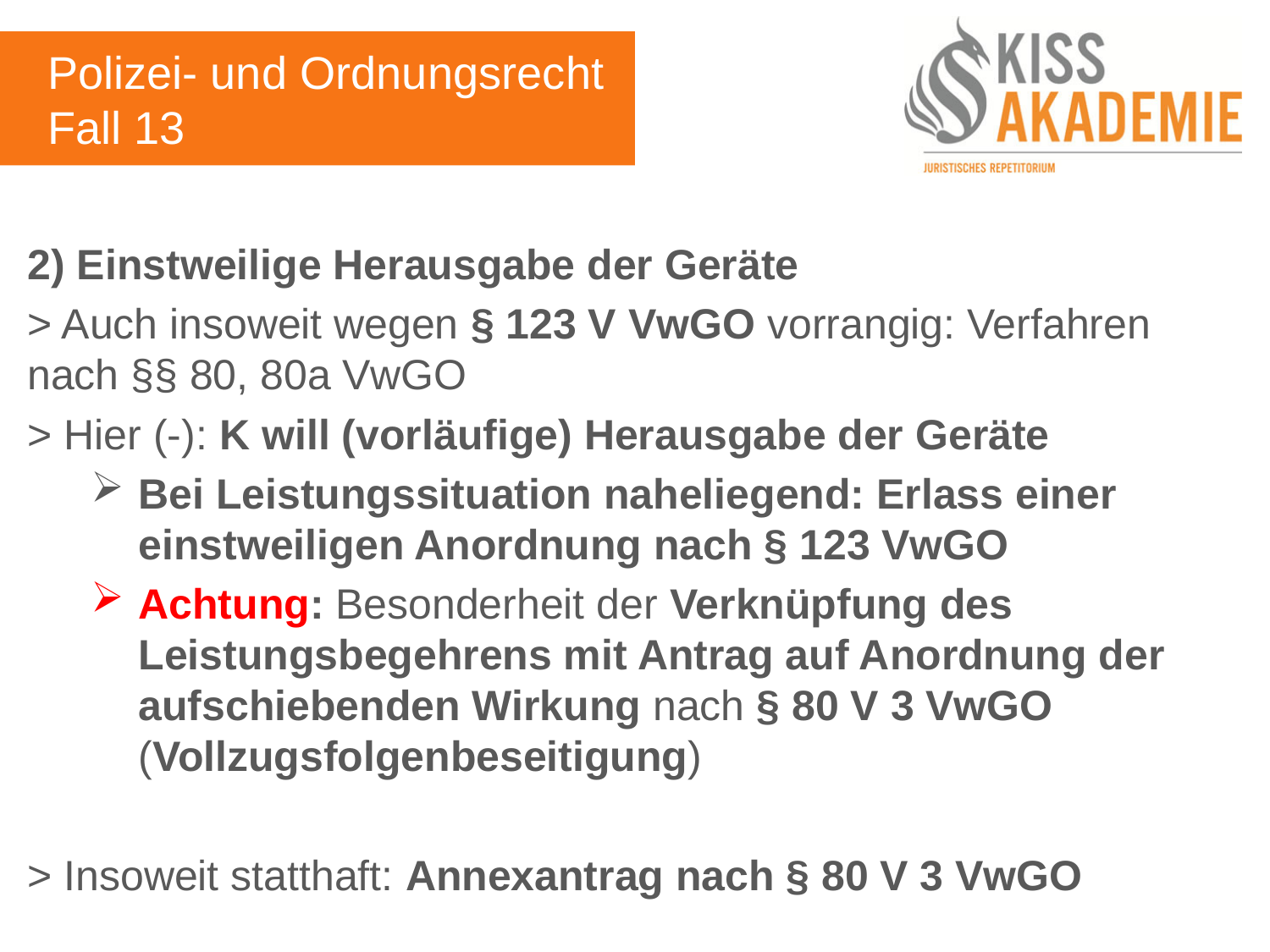

Polizei- und Ordnungsrecht
Fall 13

2) Einstweilige Herausgabe der Geräte
> Auch insoweit wegen § 123 V VwGO vorrangig: Verfahren nach §§ 80, 80a VwGO
> Hier (-): K will (vorläufige) Herausgabe der Geräte
Bei Leistungssituation naheliegend: Erlass einer einstweiligen Anordnung nach § 123 VwGO
Achtung: Besonderheit der Verknüpfung des Leistungsbegehrens mit Antrag auf Anordnung der aufschiebenden Wirkung nach § 80 V 3 VwGO (Vollzugsfolgenbeseitigung)

> Insoweit statthaft: Annexantrag nach § 80 V 3 VwGO